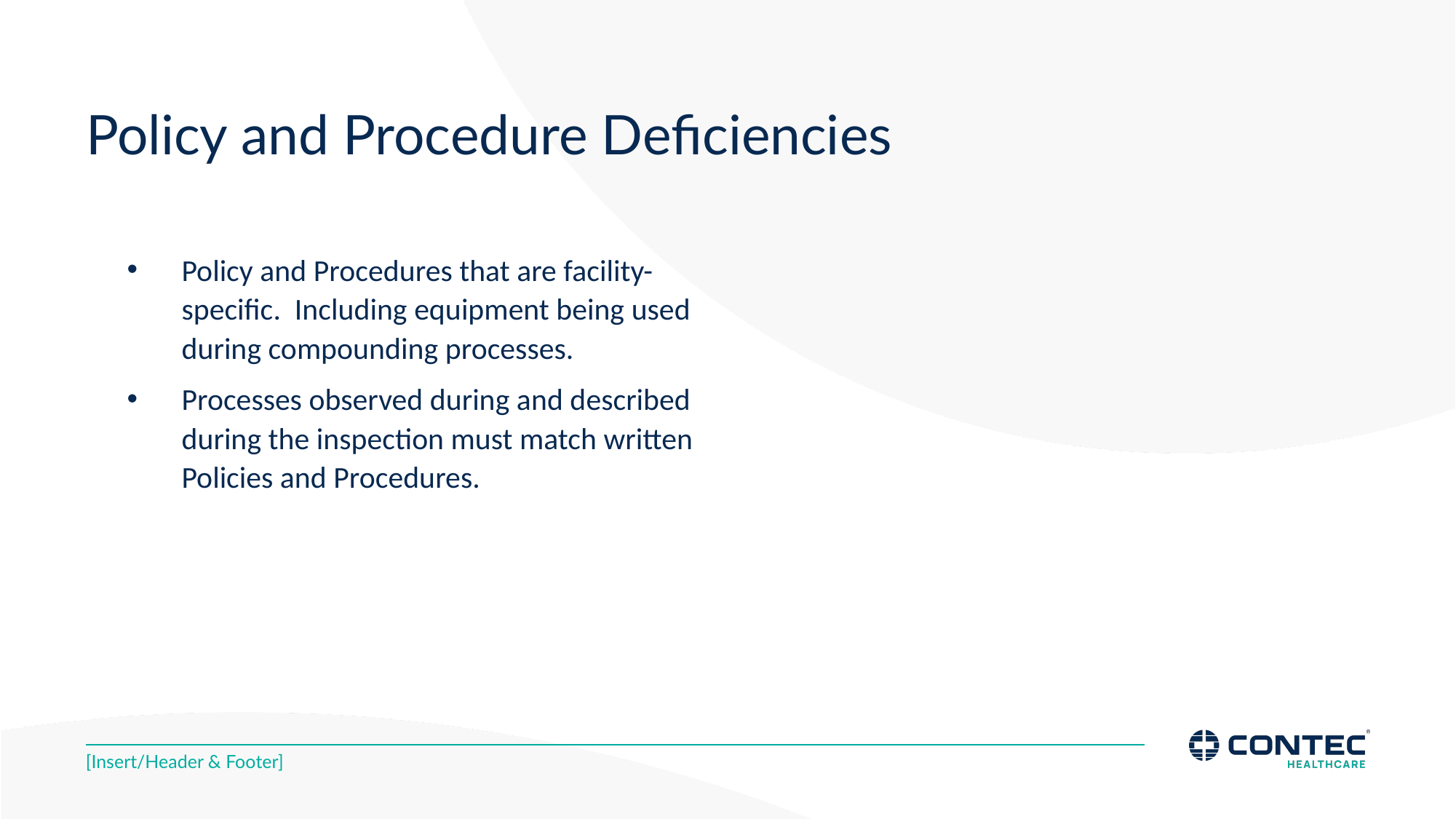

# Policy and Procedure Deficiencies

Policy and Procedures that are facility-specific.  Including equipment being used during compounding processes.
Processes observed during and described during the inspection must match written Policies and Procedures.

[Insert/Header & Footer]